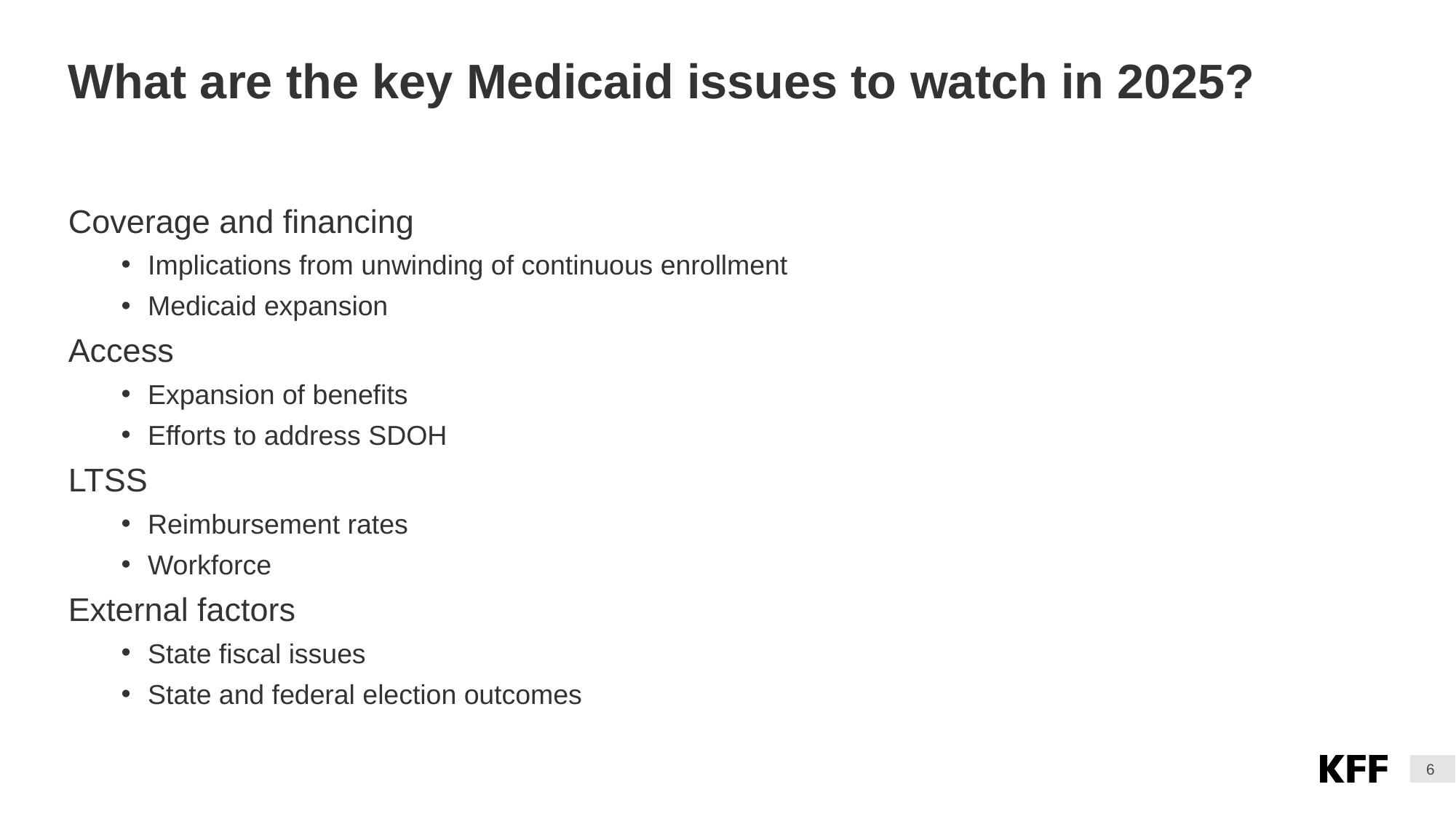

# What are the key Medicaid issues to watch in 2025?
Coverage and financing
Implications from unwinding of continuous enrollment
Medicaid expansion
Access
Expansion of benefits
Efforts to address SDOH
LTSS
Reimbursement rates
Workforce
External factors
State fiscal issues
State and federal election outcomes
6